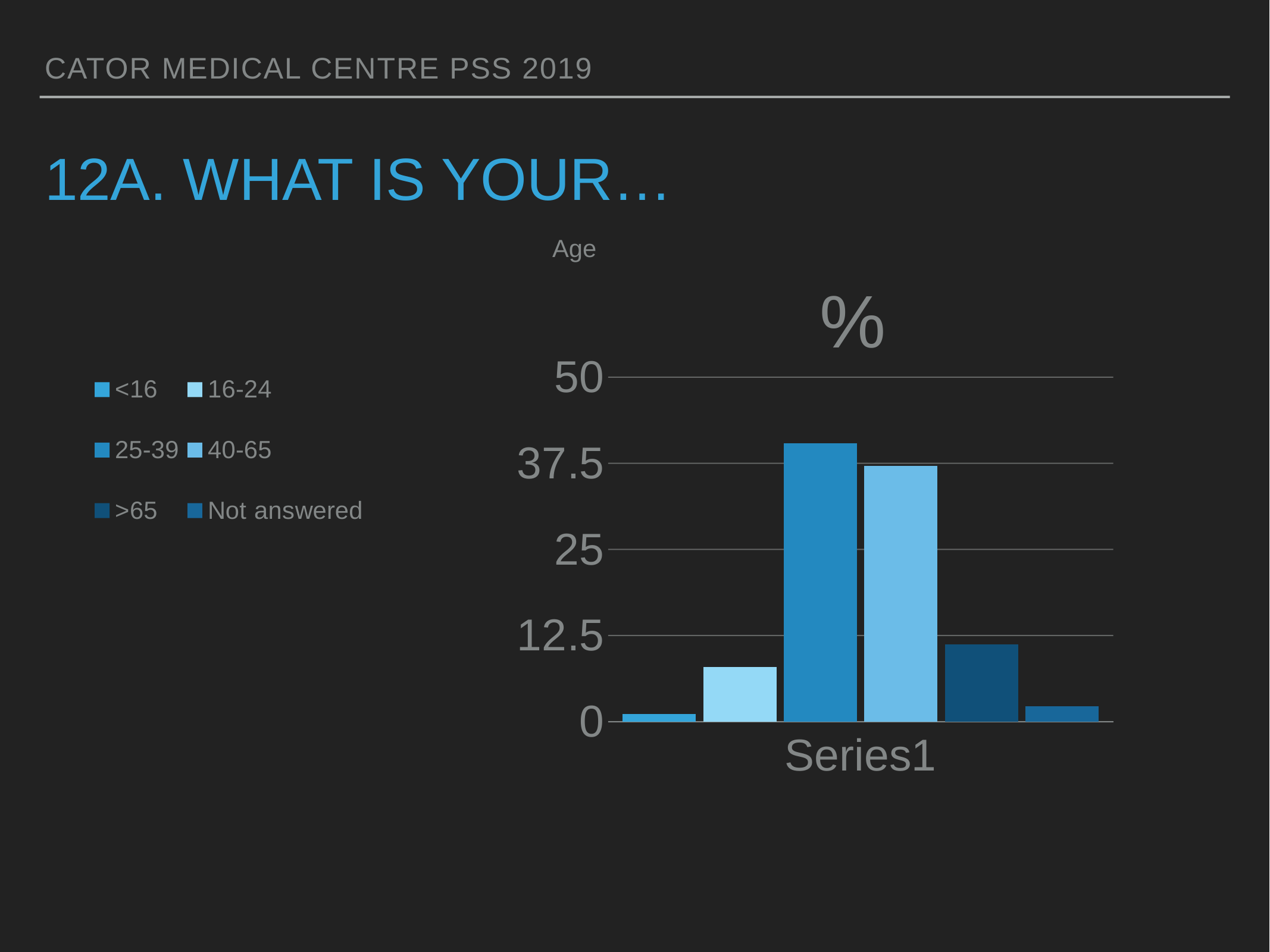

Cator medical centre PSS 2019
# 12a. What is your…
Age

### Chart: %

| Category | <16 | 16-24 | 25-39 | 40-65 | >65 | Not answered |
|---|---|---|---|---|---|---|
|  | 1.1 | 7.9 | 40.4 | 37.1 | 11.2 | 2.2 |